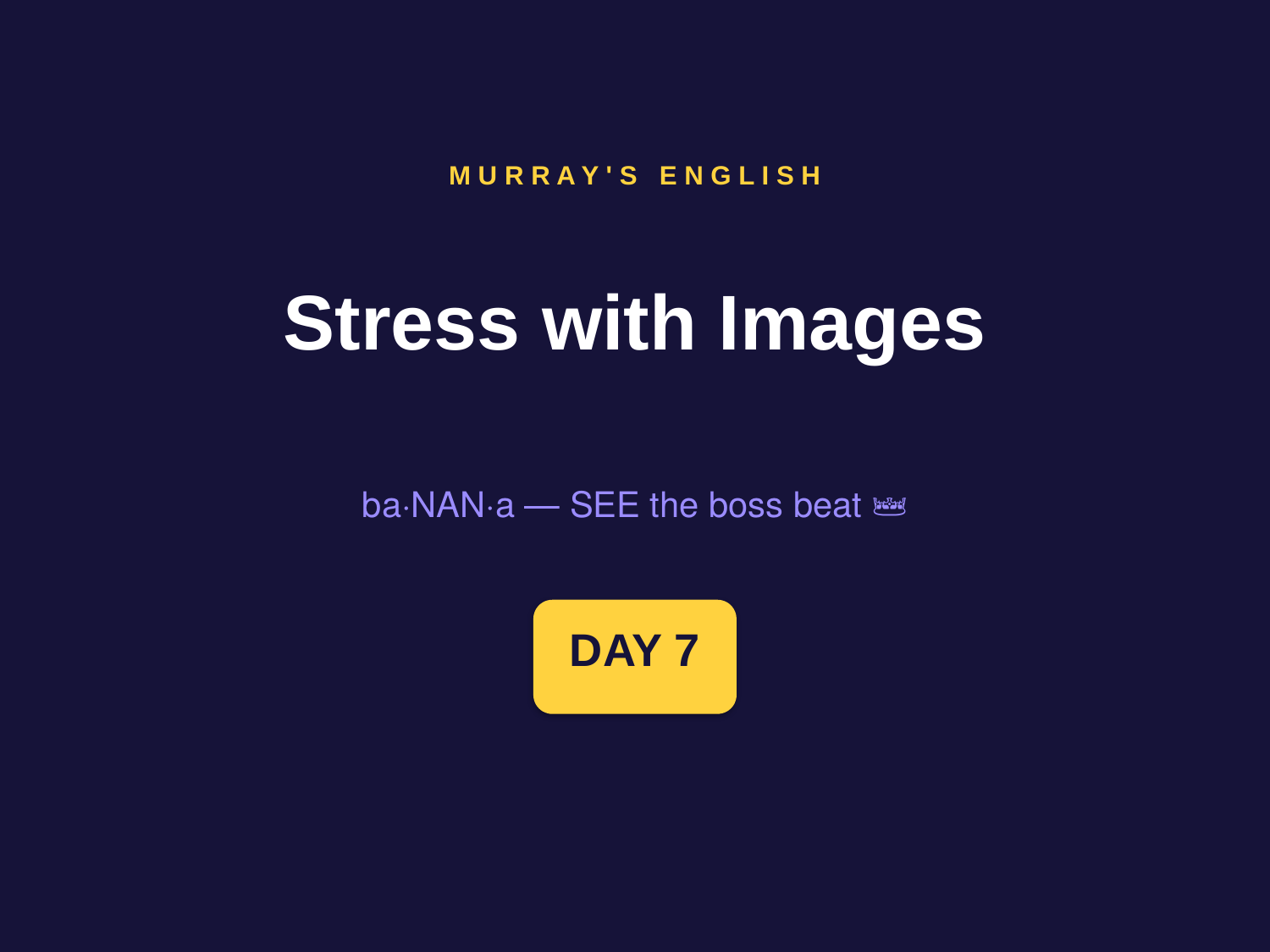

M U R R A Y ' S   E N G L I S H
Stress with Images
ba·NAN·a — SEE the boss beat 👑

DAY 7